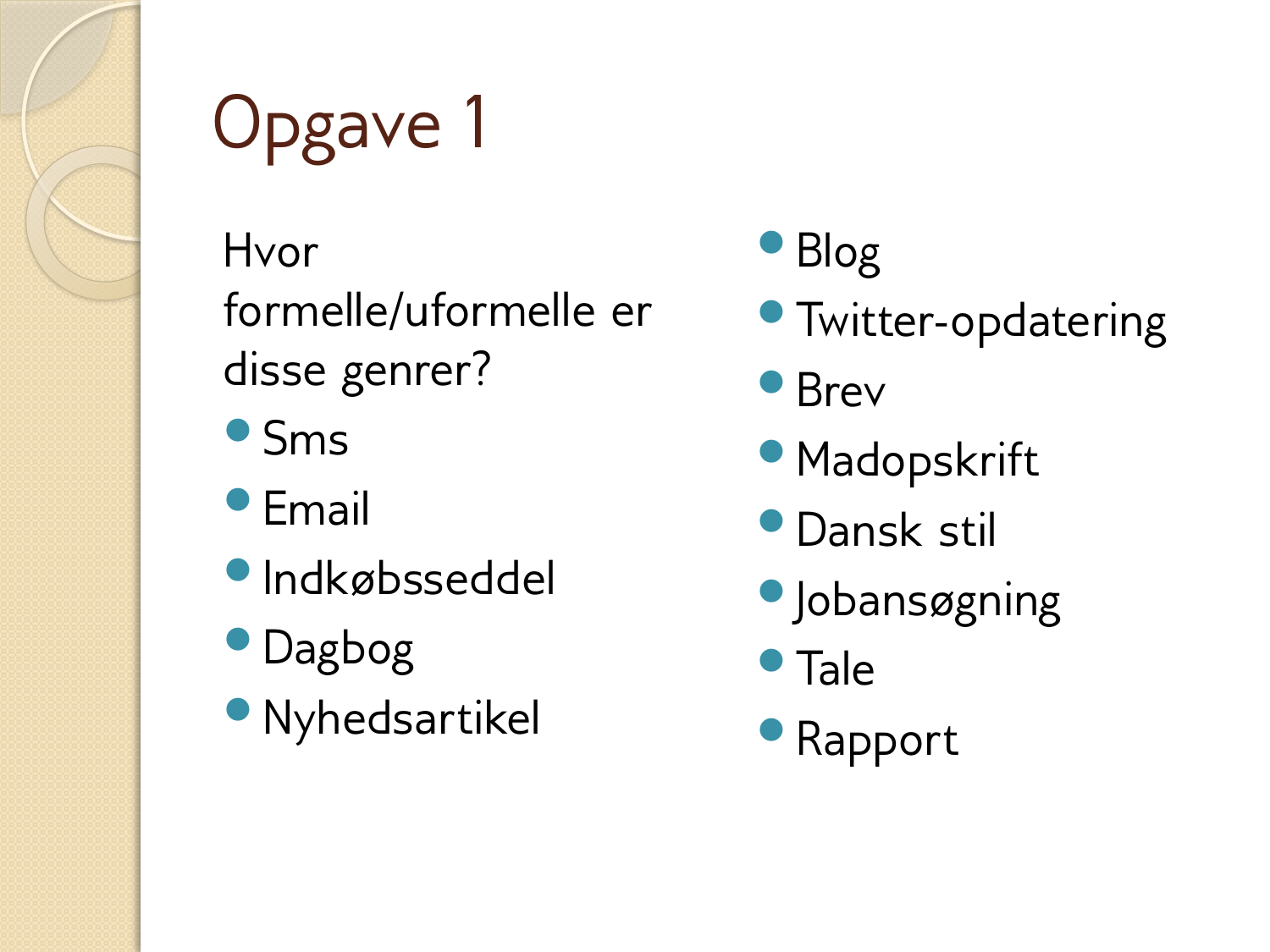

# Opgave 1
Hvor formelle/uformelle er disse genrer?
Sms
Email
Indkøbsseddel
Dagbog
Nyhedsartikel

Blog
Twitter-opdatering
Brev
Madopskrift
Dansk stil
Jobansøgning
Tale
Rapport